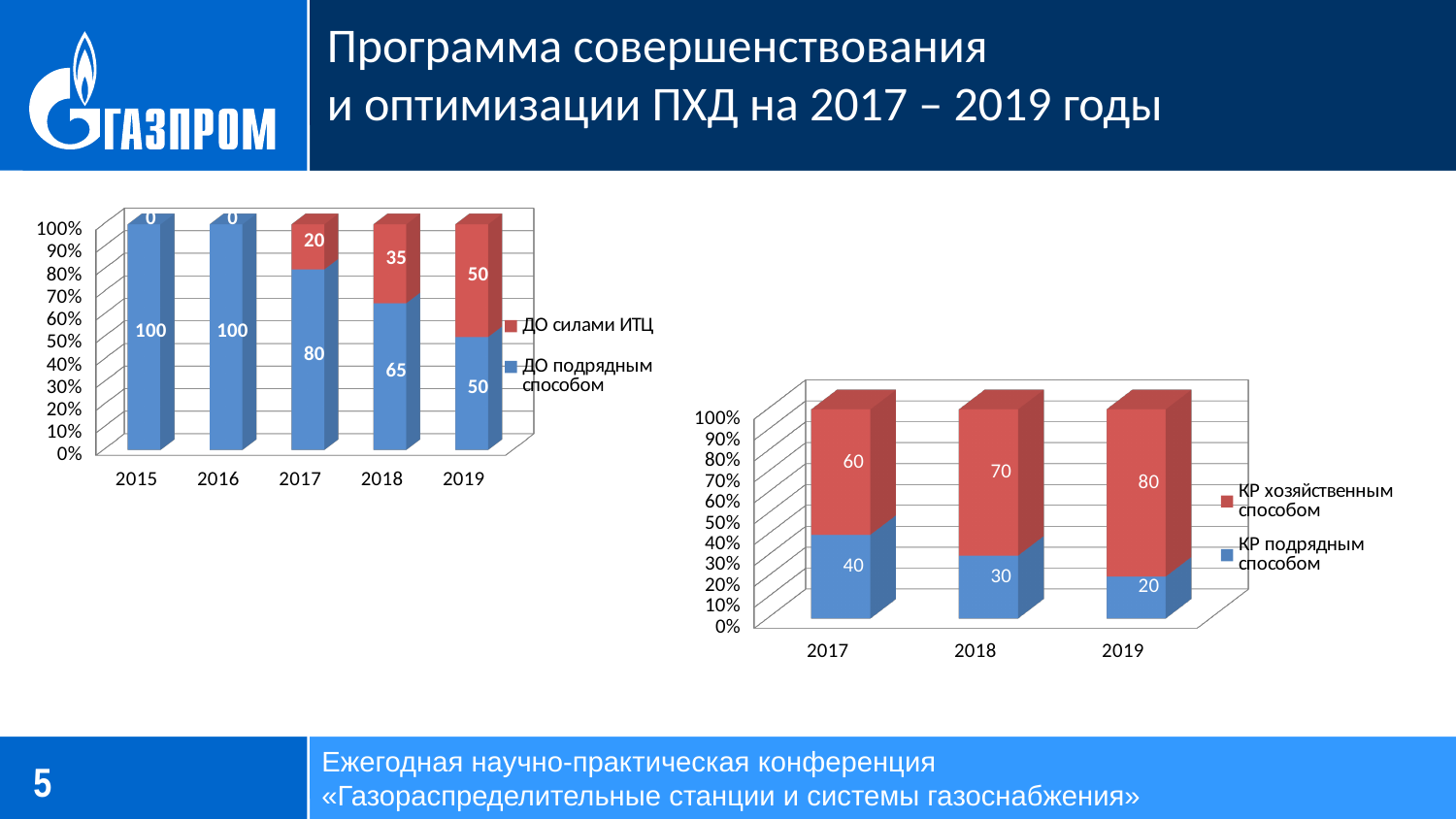

Программа совершенствования
и оптимизации ПХД на 2017 – 2019 годы

[unsupported chart]

[unsupported chart]

Ежегодная научно-практическая конференция
«Газораспределительные станции и системы газоснабжения»